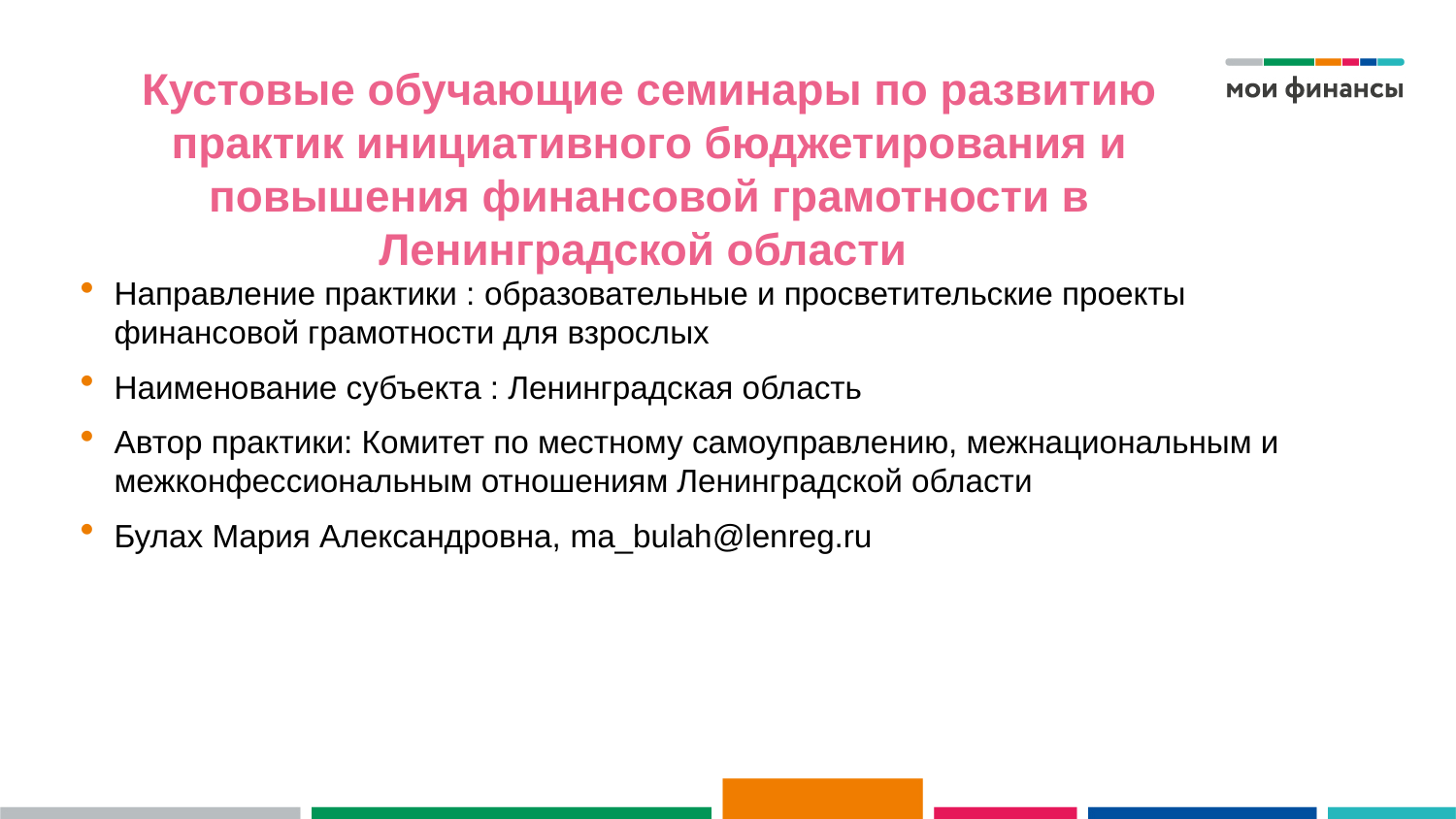

# Кустовые обучающие семинары по развитию практик инициативного бюджетирования и повышения финансовой грамотности в Ленинградской области
Направление практики : образовательные и просветительские проекты финансовой грамотности для взрослых
Наименование субъекта : Ленинградская область
Автор практики: Комитет по местному самоуправлению, межнациональным и межконфессиональным отношениям Ленинградской области
Булах Мария Александровна, ma_bulah@lenreg.ru